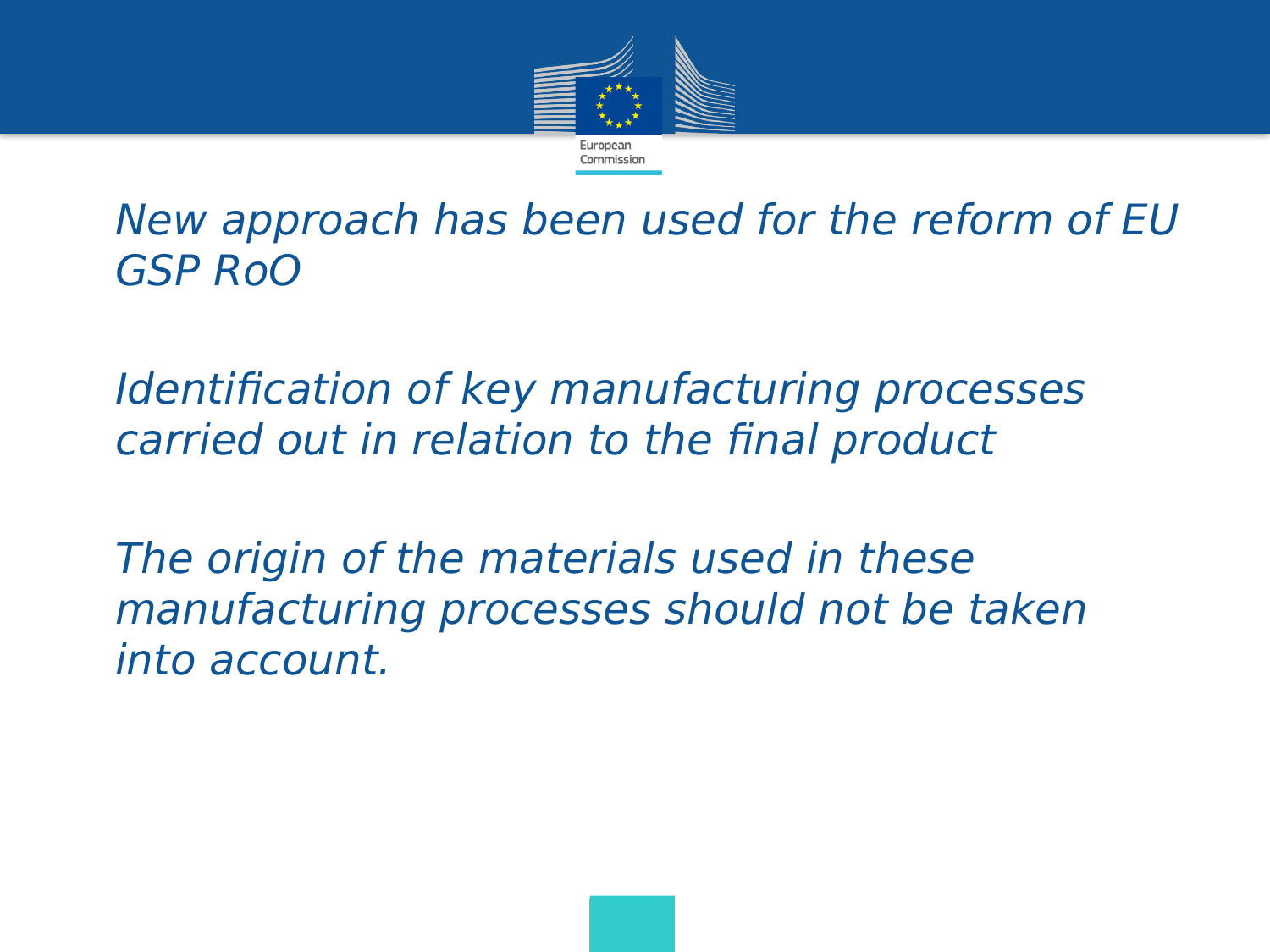

New approach has been used for the reform of EU GSP RoO

Identification of key manufacturing processes  carried out in relation to the final product

The origin of the materials used in these manufacturing processes should not be taken into account.